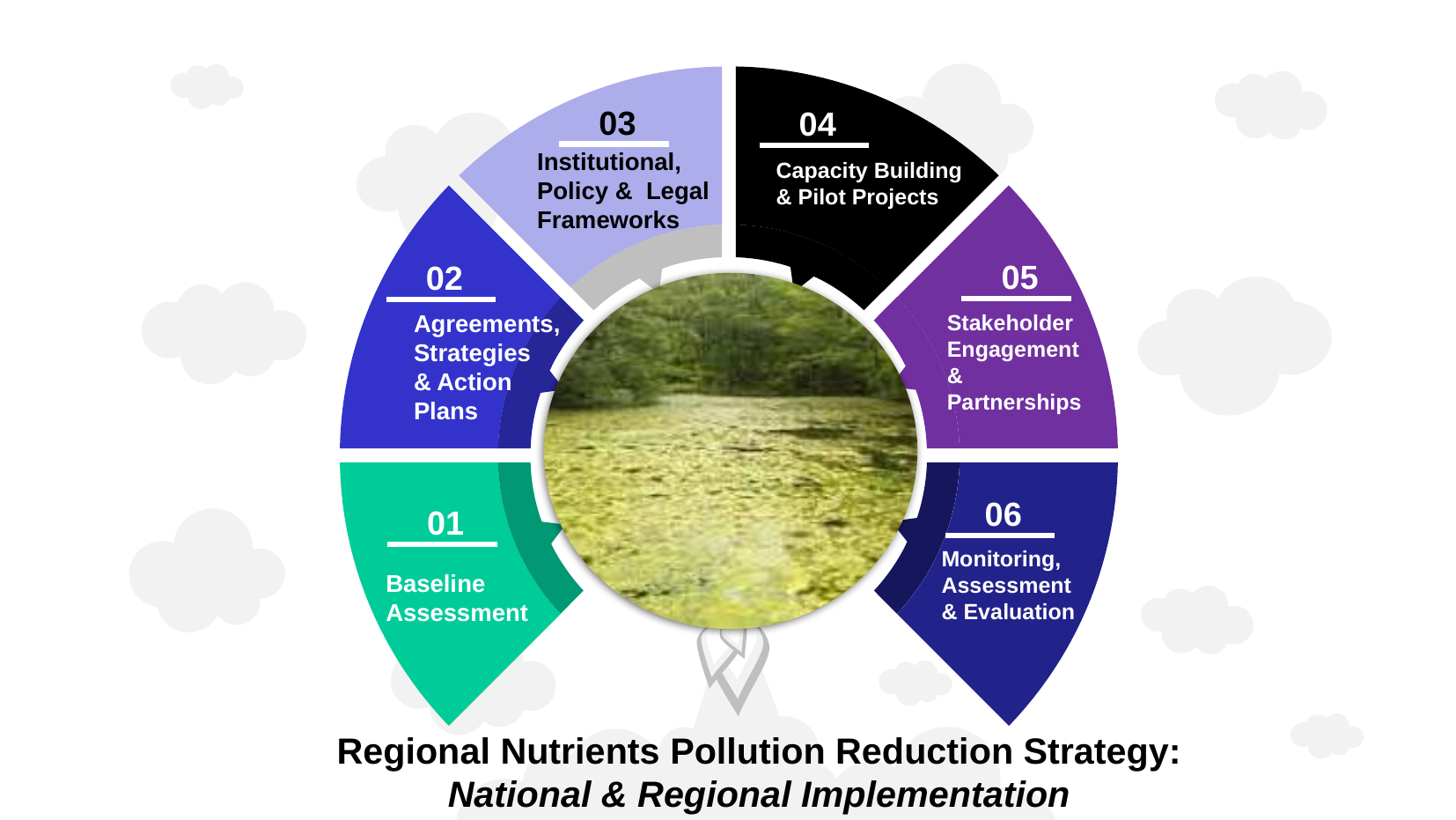

03
Institutional,
Policy &  Legal
Frameworks
04
Capacity Building
& Pilot Projects

05
Stakeholder
Engagement &
Partnerships
02
Agreements,
Strategies
& Action
Plans

06

Monitoring,
Assessment
& Evaluation
01

Baseline Assessment

Regional Nutrients Pollution Reduction Strategy:
National & Regional Implementation